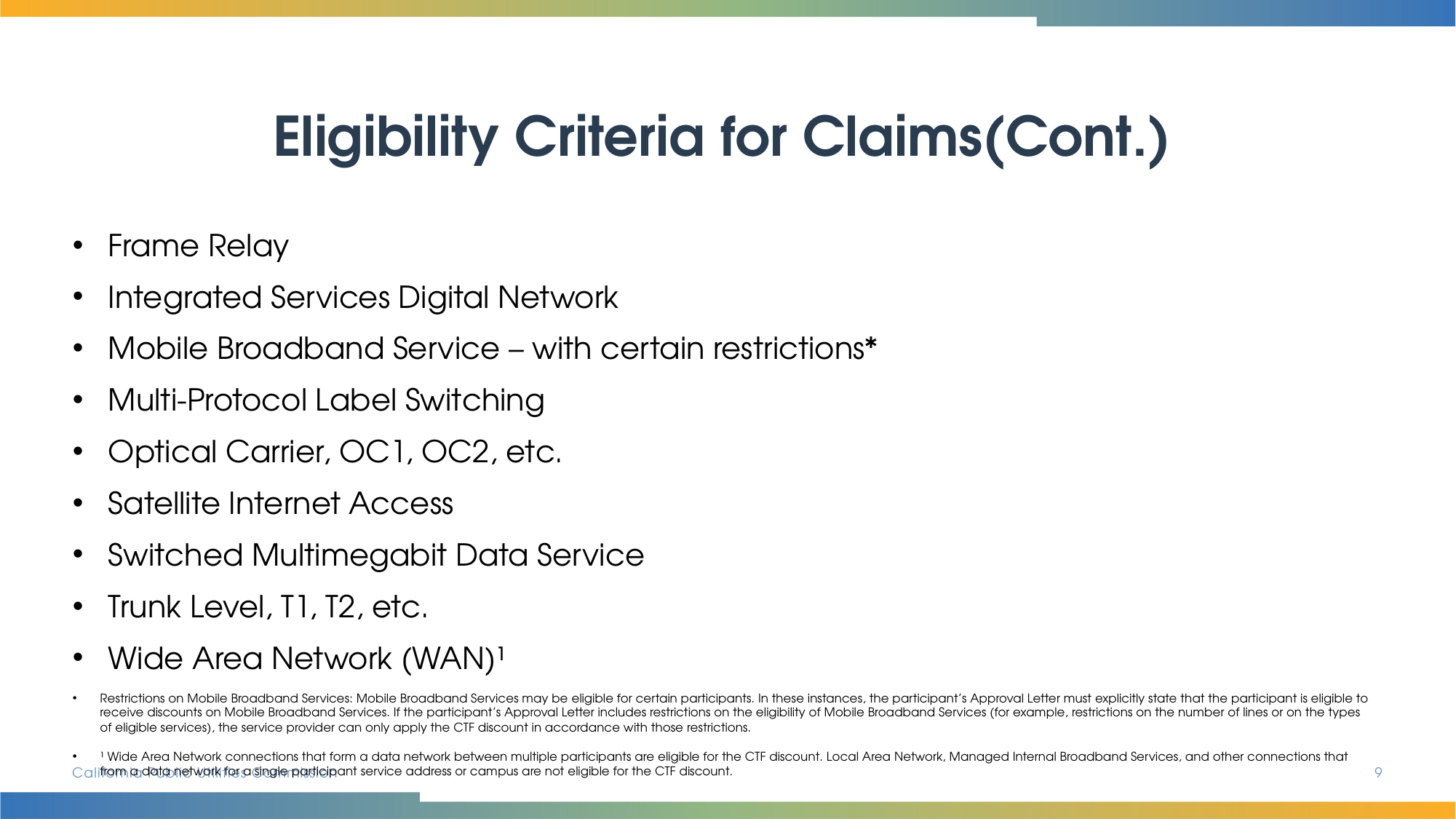

# Eligibility Criteria for Claims(Cont.)

 Frame Relay
 Integrated Services Digital Network
 Mobile Broadband Service – with certain restrictions*
 Multi-Protocol Label Switching
 Optical Carrier, OC1, OC2, etc.
 Satellite Internet Access
 Switched Multimegabit Data Service
 Trunk Level, T1, T2, etc.
 Wide Area Network (WAN)¹
Restrictions on Mobile Broadband Services: Mobile Broadband Services may be eligible for certain participants. In these instances, the participant’s Approval Letter must explicitly state that the participant is eligible to receive discounts on Mobile Broadband Services. If the participant’s Approval Letter includes restrictions on the eligibility of Mobile Broadband Services (for example, restrictions on the number of lines or on the types of eligible services), the service provider can only apply the CTF discount in accordance with those restrictions.
¹ Wide Area Network connections that form a data network between multiple participants are eligible for the CTF discount. Local Area Network, Managed Internal Broadband Services, and other connections that from a data network for a single participant service address or campus are not eligible for the CTF discount.

9